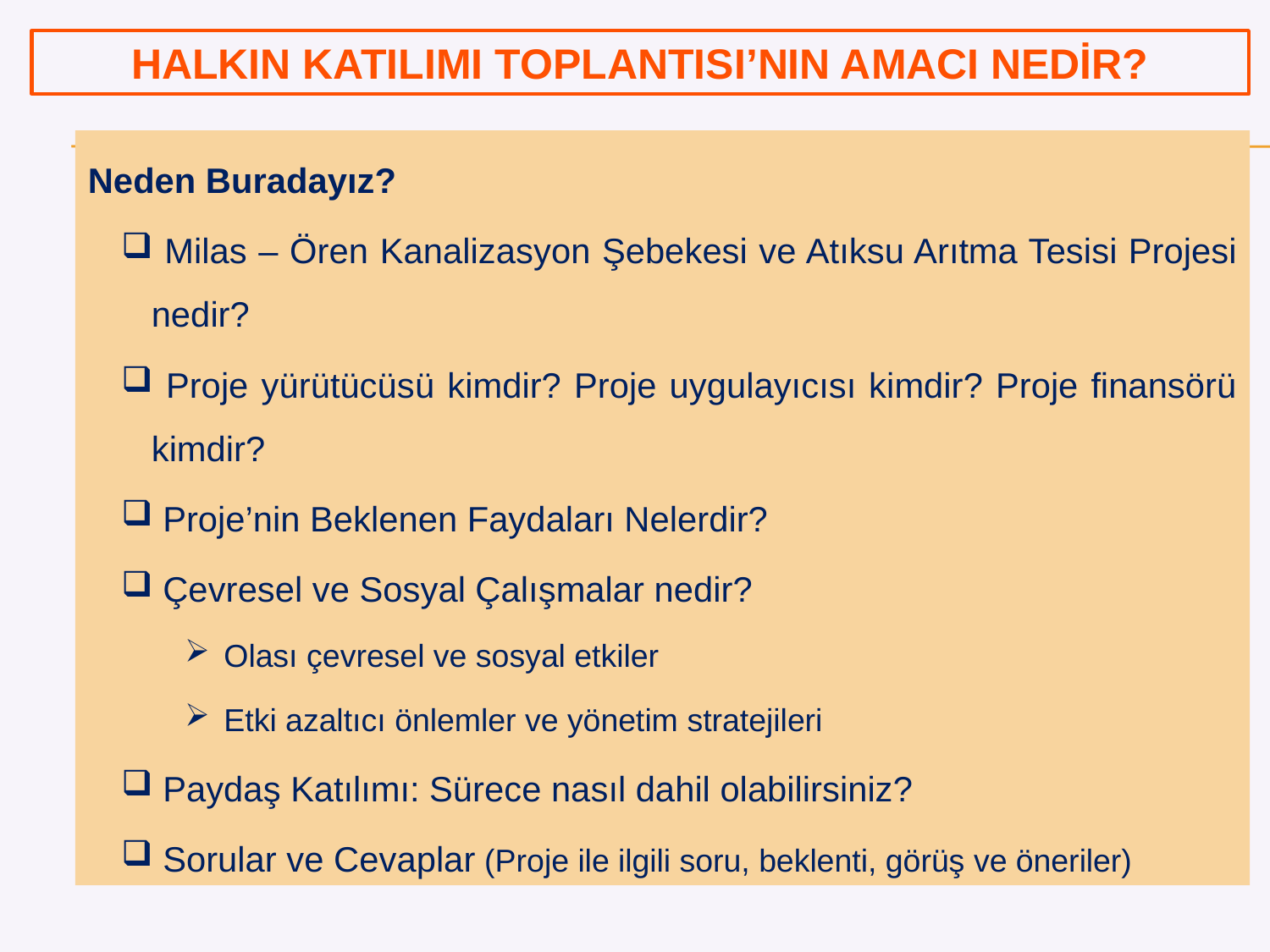

HALKIN KATILIMI TOPLANTISI’NIN AMACI NEDİR?
Neden Buradayız?
 Milas – Ören Kanalizasyon Şebekesi ve Atıksu Arıtma Tesisi Projesi nedir?
 Proje yürütücüsü kimdir? Proje uygulayıcısı kimdir? Proje finansörü kimdir?
 Proje’nin Beklenen Faydaları Nelerdir?
 Çevresel ve Sosyal Çalışmalar nedir?
 Olası çevresel ve sosyal etkiler
 Etki azaltıcı önlemler ve yönetim stratejileri
 Paydaş Katılımı: Sürece nasıl dahil olabilirsiniz?
 Sorular ve Cevaplar (Proje ile ilgili soru, beklenti, görüş ve öneriler)